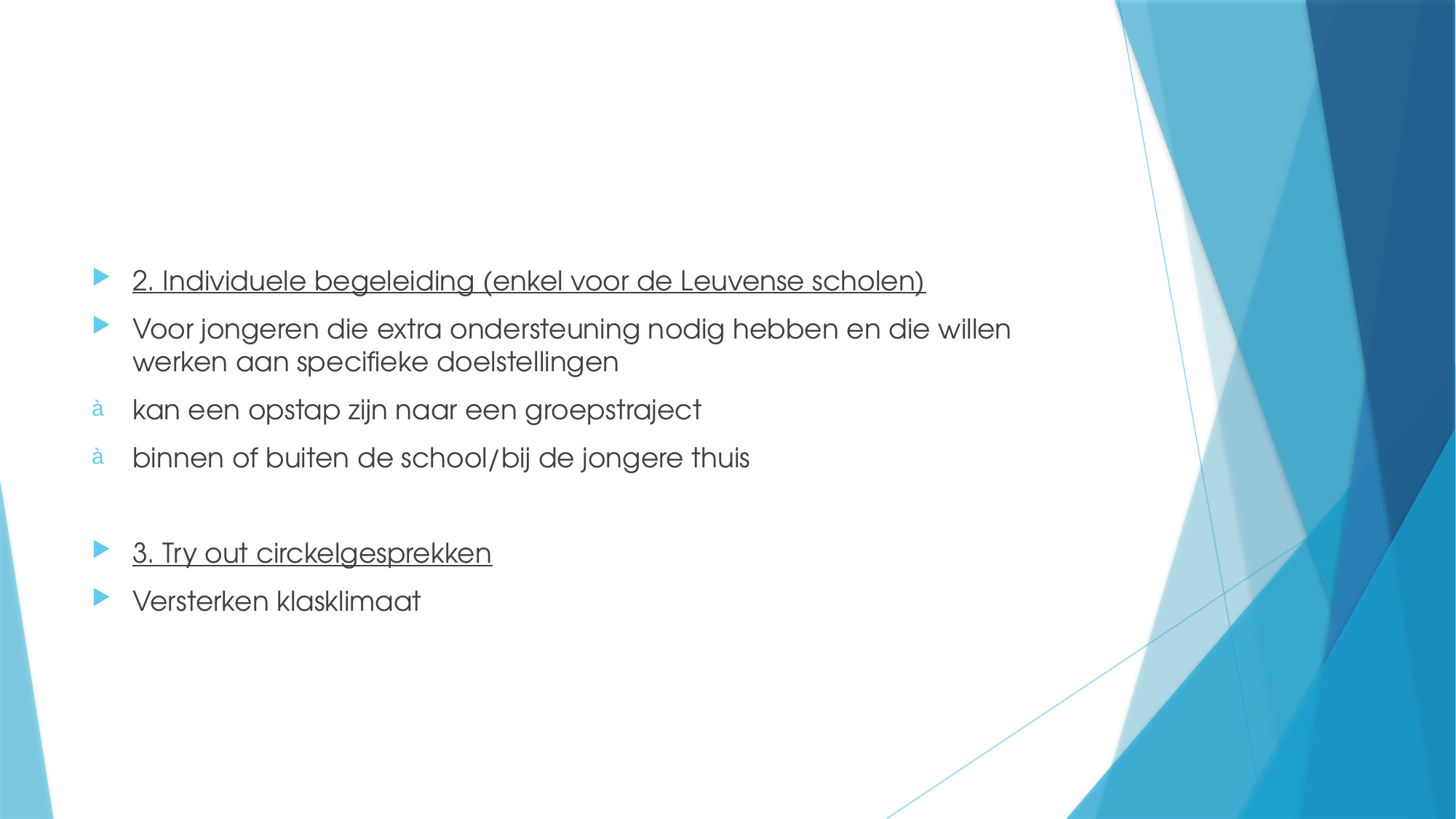

#
2. Individuele begeleiding (enkel voor de Leuvense scholen)
Voor jongeren die extra ondersteuning nodig hebben en die willen werken aan specifieke doelstellingen
kan een opstap zijn naar een groepstraject
binnen of buiten de school/bij de jongere thuis

3. Try out circkelgesprekken
Versterken klasklimaat